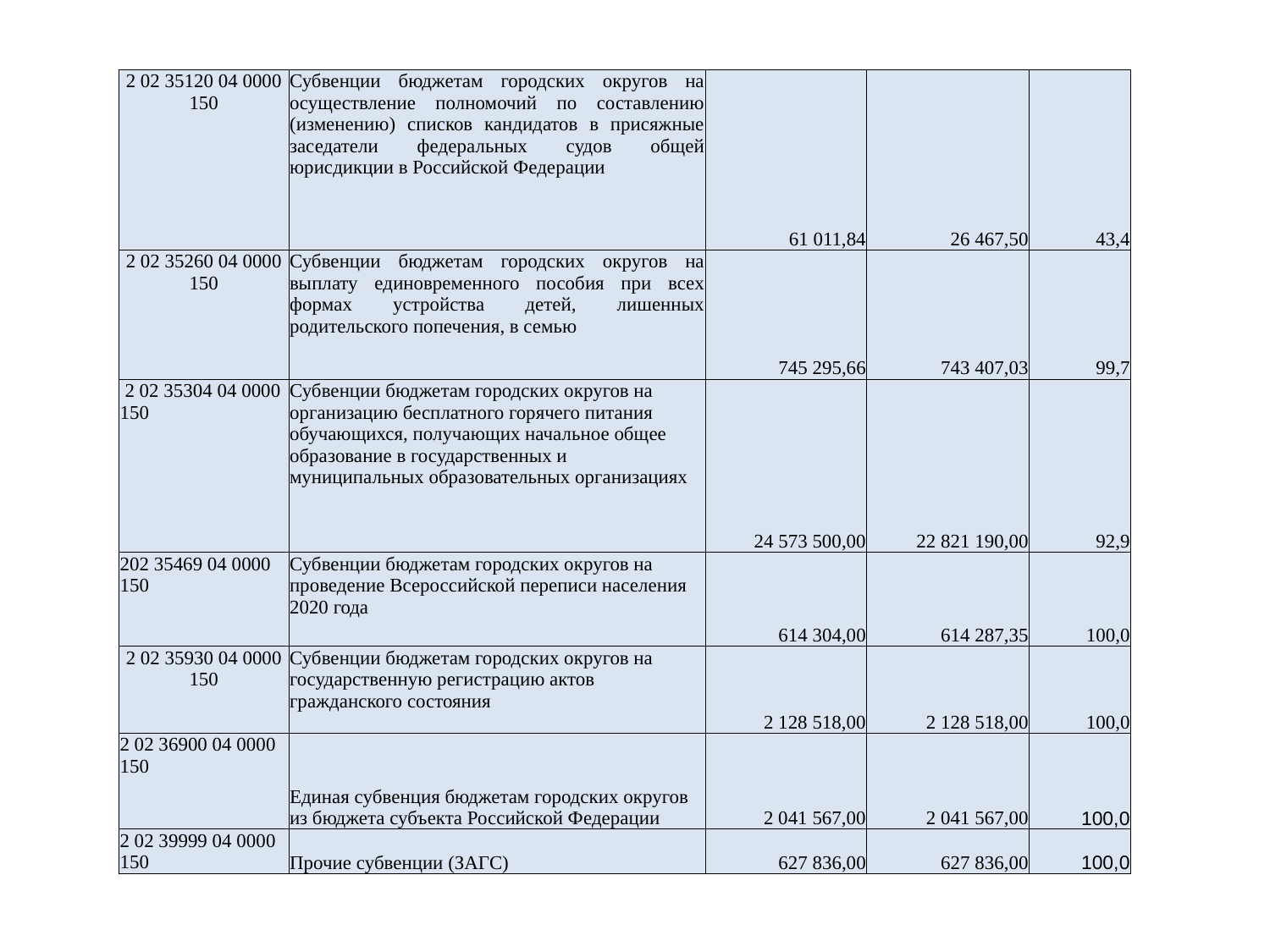

| 2 02 35120 04 0000 150 | Субвенции бюджетам городских округов на осуществление полномочий по составлению (изменению) списков кандидатов в присяжные заседатели федеральных судов общей юрисдикции в Российской Федерации | 61 011,84 | 26 467,50 | 43,4 |
| --- | --- | --- | --- | --- |
| 2 02 35260 04 0000 150 | Субвенции бюджетам городских округов на выплату единовременного пособия при всех формах устройства детей, лишенных родительского попечения, в семью | 745 295,66 | 743 407,03 | 99,7 |
| 2 02 35304 04 0000 150 | Субвенции бюджетам городских округов на организацию бесплатного горячего питания обучающихся, получающих начальное общее образование в государственных и муниципальных образовательных организациях | 24 573 500,00 | 22 821 190,00 | 92,9 |
| 202 35469 04 0000 150 | Субвенции бюджетам городских округов на проведение Всероссийской переписи населения 2020 года | 614 304,00 | 614 287,35 | 100,0 |
| 2 02 35930 04 0000 150 | Субвенции бюджетам городских округов на государственную регистрацию актов гражданского состояния | 2 128 518,00 | 2 128 518,00 | 100,0 |
| 2 02 36900 04 0000 150 | Единая субвенция бюджетам городских округов из бюджета субъекта Российской Федерации | 2 041 567,00 | 2 041 567,00 | 100,0 |
| 2 02 39999 04 0000 150 | Прочие субвенции (ЗАГС) | 627 836,00 | 627 836,00 | 100,0 |